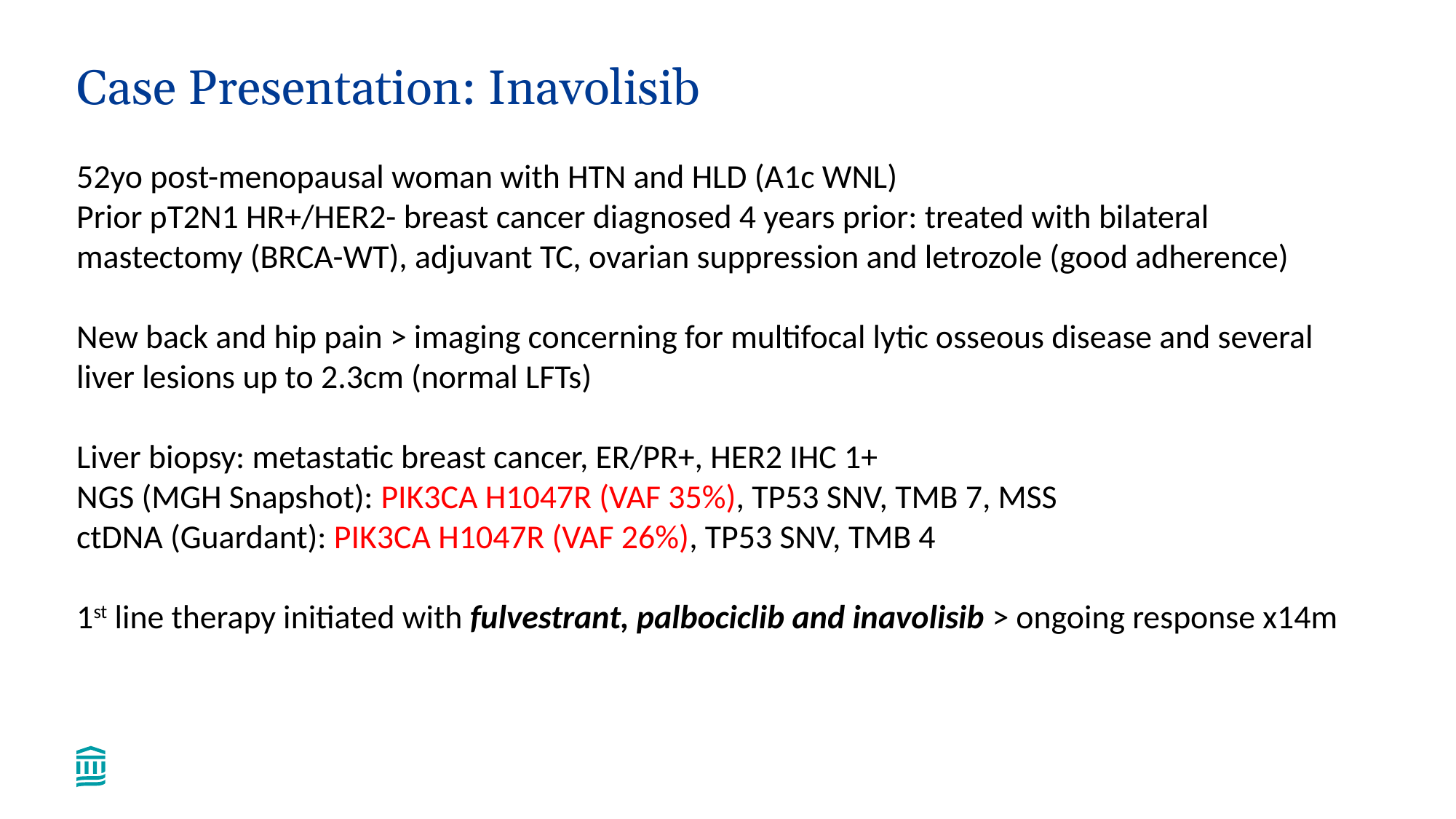

# Case Presentation: Inavolisib
52yo post-menopausal woman with HTN and HLD (A1c WNL)
Prior pT2N1 HR+/HER2- breast cancer diagnosed 4 years prior: treated with bilateral mastectomy (BRCA-WT), adjuvant TC, ovarian suppression and letrozole (good adherence)

New back and hip pain > imaging concerning for multifocal lytic osseous disease and several liver lesions up to 2.3cm (normal LFTs)

Liver biopsy: metastatic breast cancer, ER/PR+, HER2 IHC 1+
NGS (MGH Snapshot): PIK3CA H1047R (VAF 35%), TP53 SNV, TMB 7, MSS
ctDNA (Guardant): PIK3CA H1047R (VAF 26%), TP53 SNV, TMB 4

1st line therapy initiated with fulvestrant, palbociclib and inavolisib > ongoing response x14m